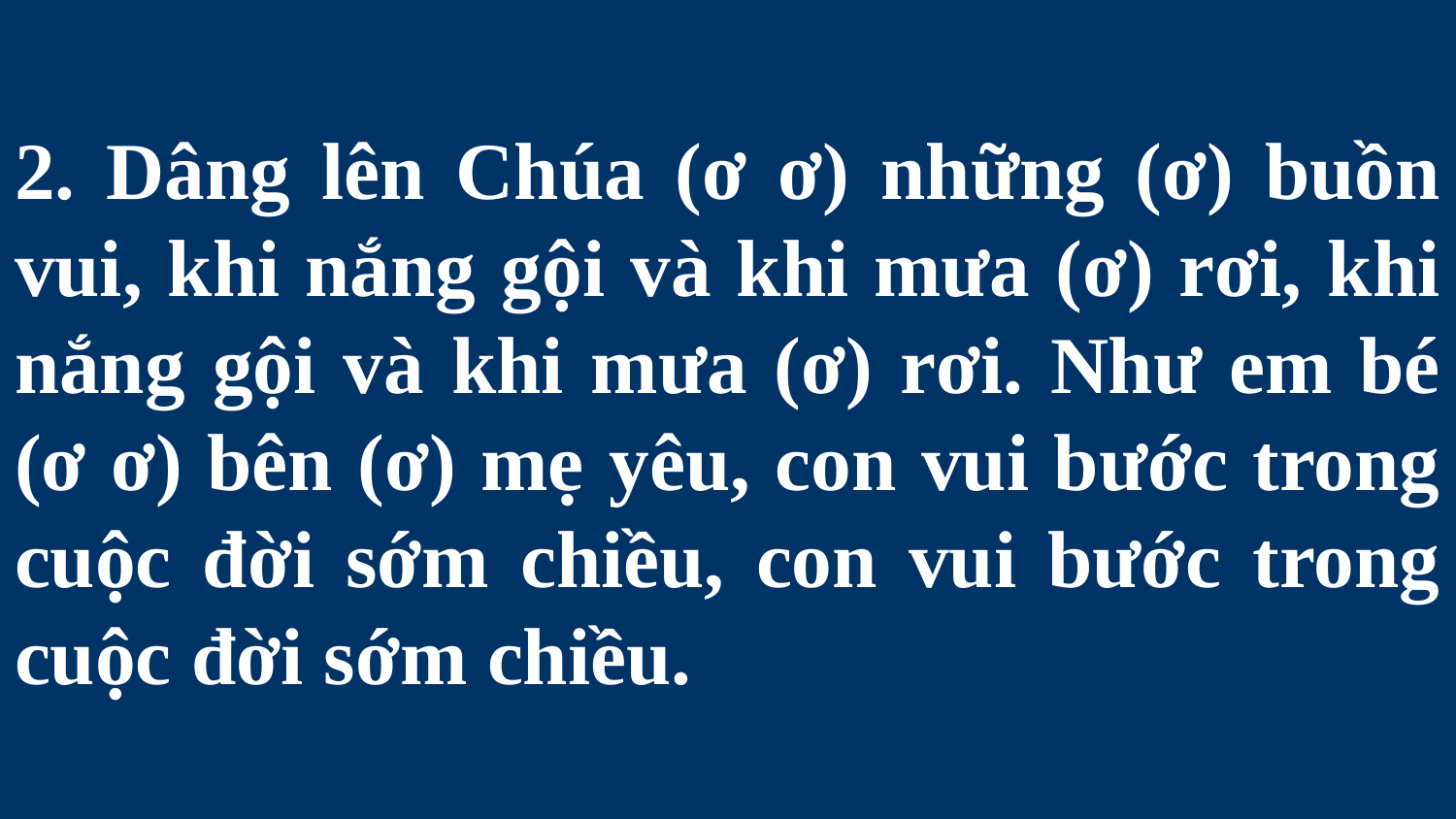

# 2. Dâng lên Chúa (ơ ơ) những (ơ) buồn vui, khi nắng gội và khi mưa (ơ) rơi, khi nắng gội và khi mưa (ơ) rơi. Như em bé (ơ ơ) bên (ơ) mẹ yêu, con vui bước trong cuộc đời sớm chiều, con vui bước trong cuộc đời sớm chiều.